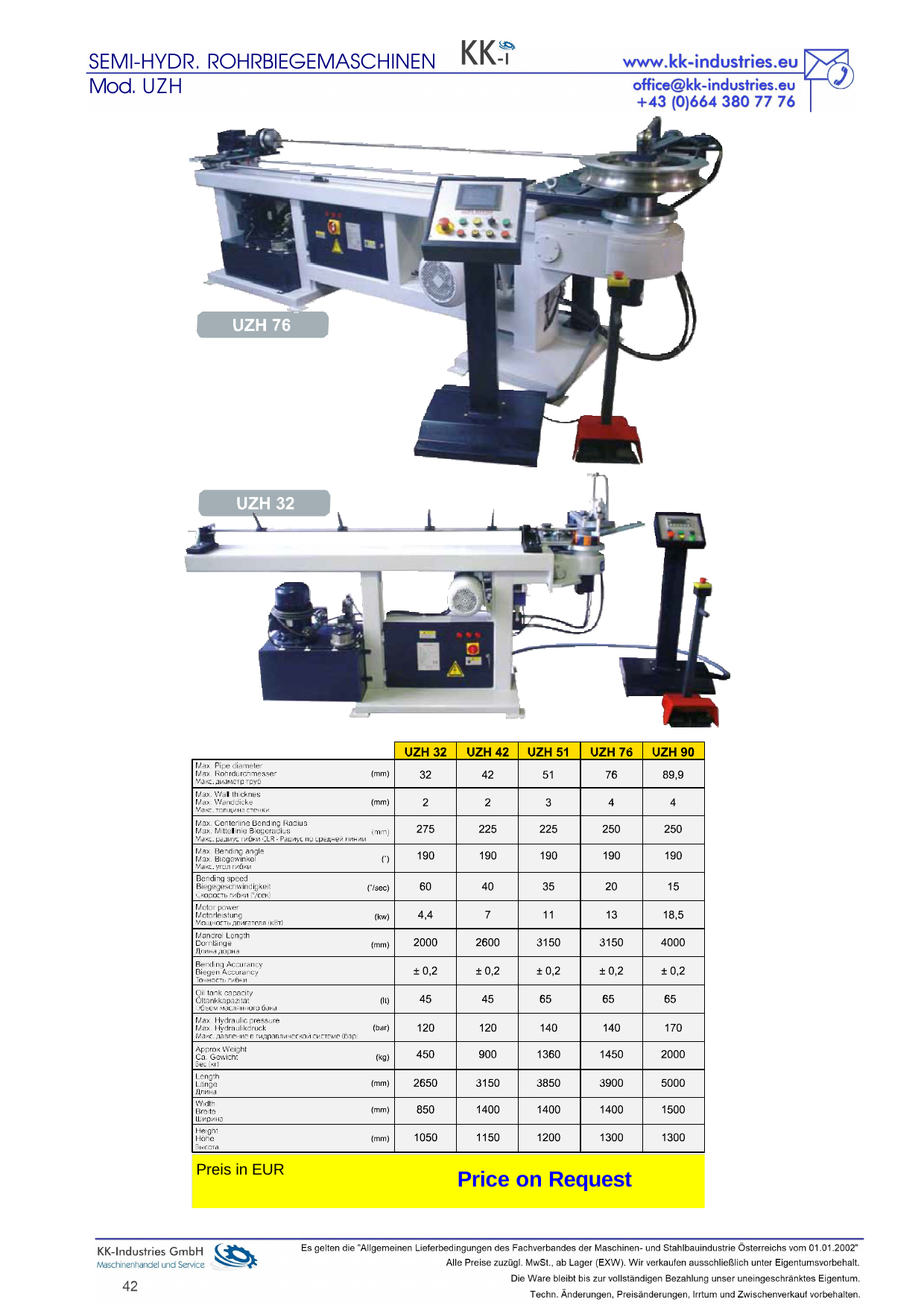

SEMI-HYDR. ROHRBIEGEMASCHINEN Mod. UZH

| Preis in EUR |  | Price on Request |
| --- | --- | --- |